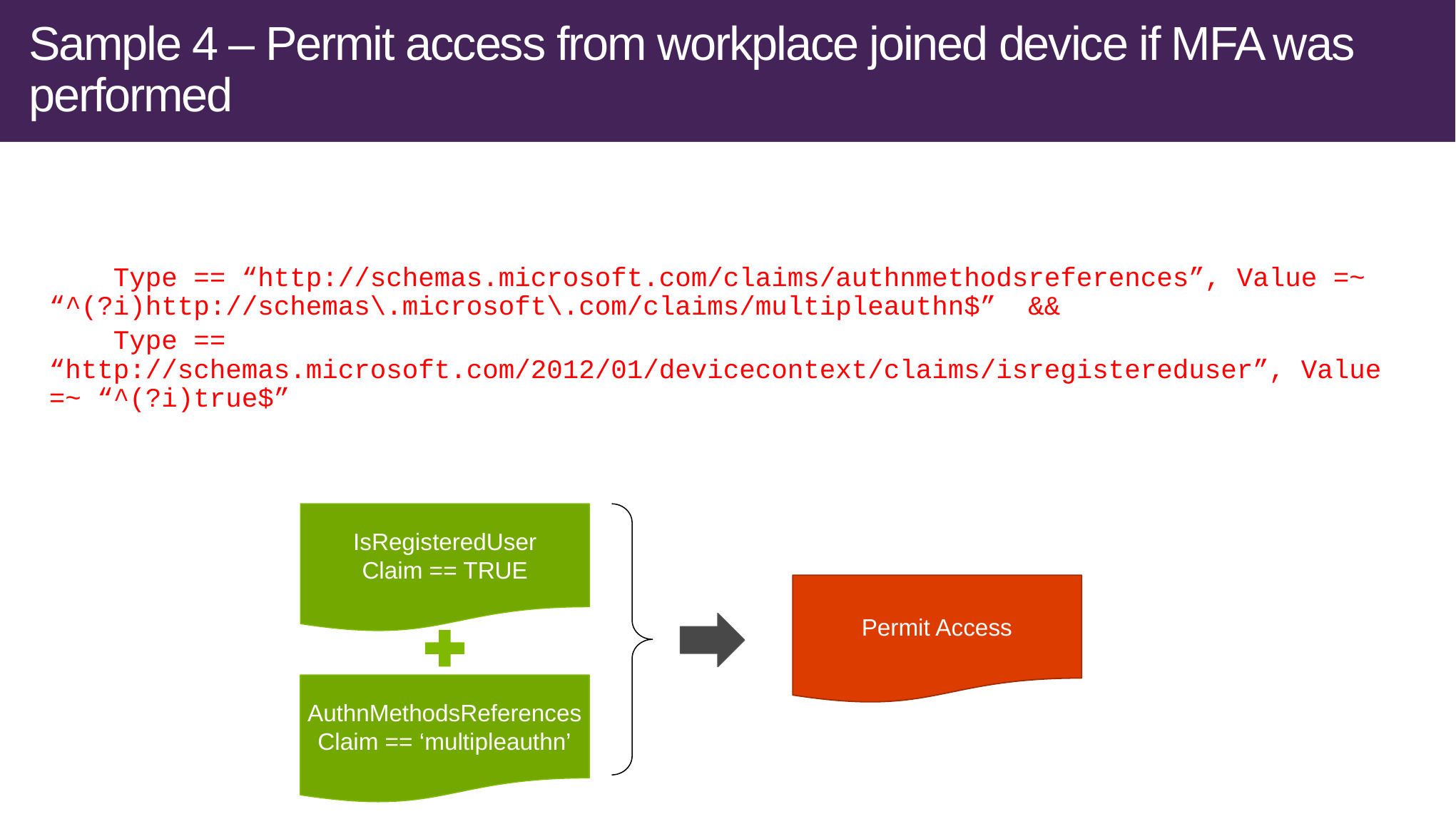

Sample 4 – Permit access from workplace joined device if MFA was performed

@RuleTemplate = “Authorization”
@RuleName = “RequireMFAOnRegisteredWorkplaceJoinedDevice”
c1:[Type == “http://schemas.microsoft.com/claims/authnmethodsreferences”, Value =~ “^(?i)http://schemas\.microsoft\.com/claims/multipleauthn$”] &&
c2:[Type == “http://schemas.microsoft.com/2012/01/devicecontext/claims/isregistereduser”, Value =~ “^(?i)true$”] => issue(Type = "http://schemas.microsoft.com/authorization/claims/permit", Value = “PermitUsersWithClaim");
IsRegisteredUser
Claim == TRUE

Permit Access

AuthnMethodsReferences
Claim == ‘multipleauthn’